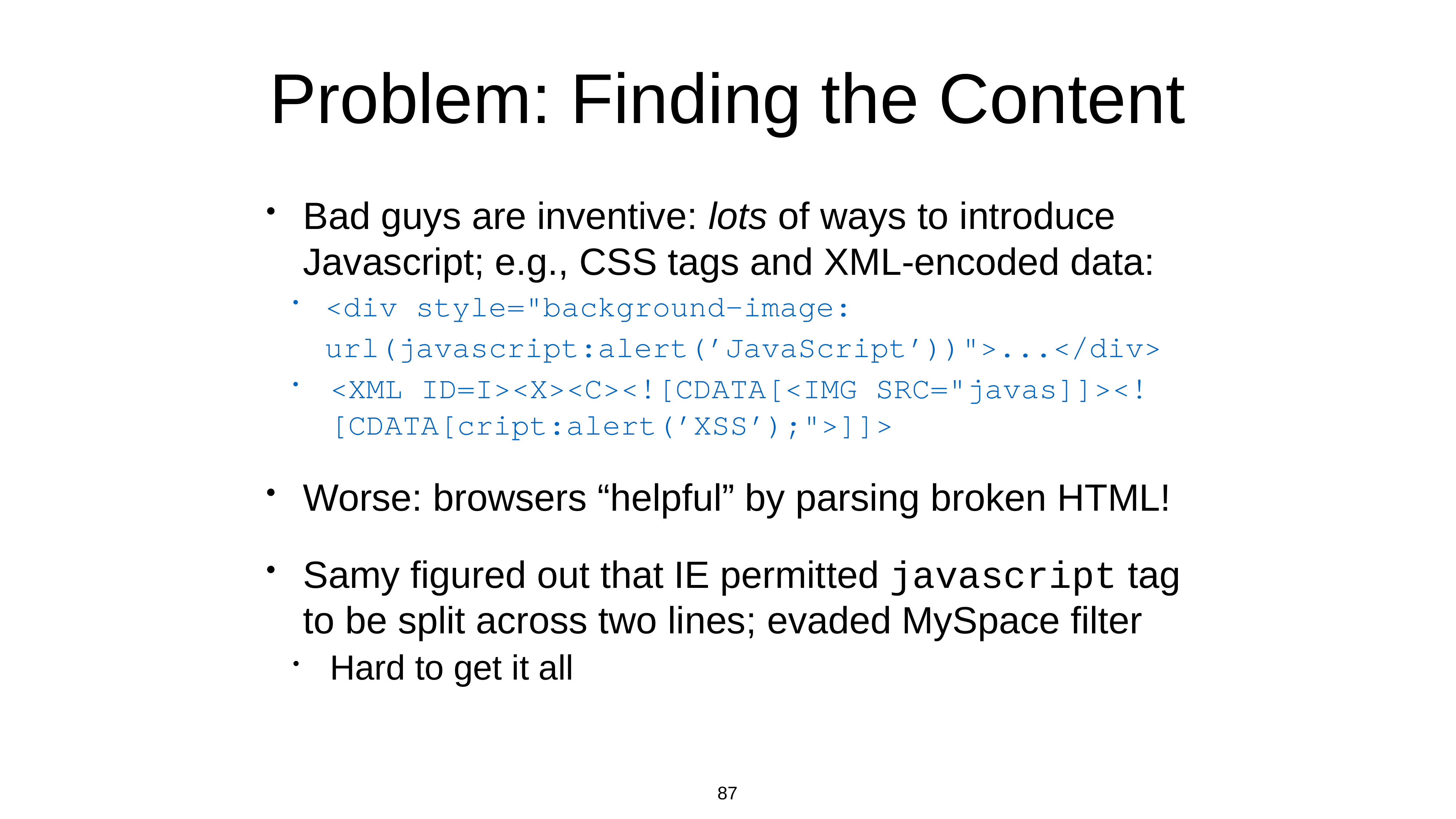

# Problem: Finding the Content
Bad guys are inventive: lots of ways to introduce Javascript; e.g., CSS tags and XML-encoded data:
<div style="background-image: url(javascript:alert(’JavaScript’))">...</div>
<XML ID=I><X><C><![CDATA[<IMG SRC="javas]]><![CDATA[cript:alert(’XSS’);">]]>
Worse: browsers “helpful” by parsing broken HTML!
Samy figured out that IE permitted javascript tag to be split across two lines; evaded MySpace filter
Hard to get it all
87